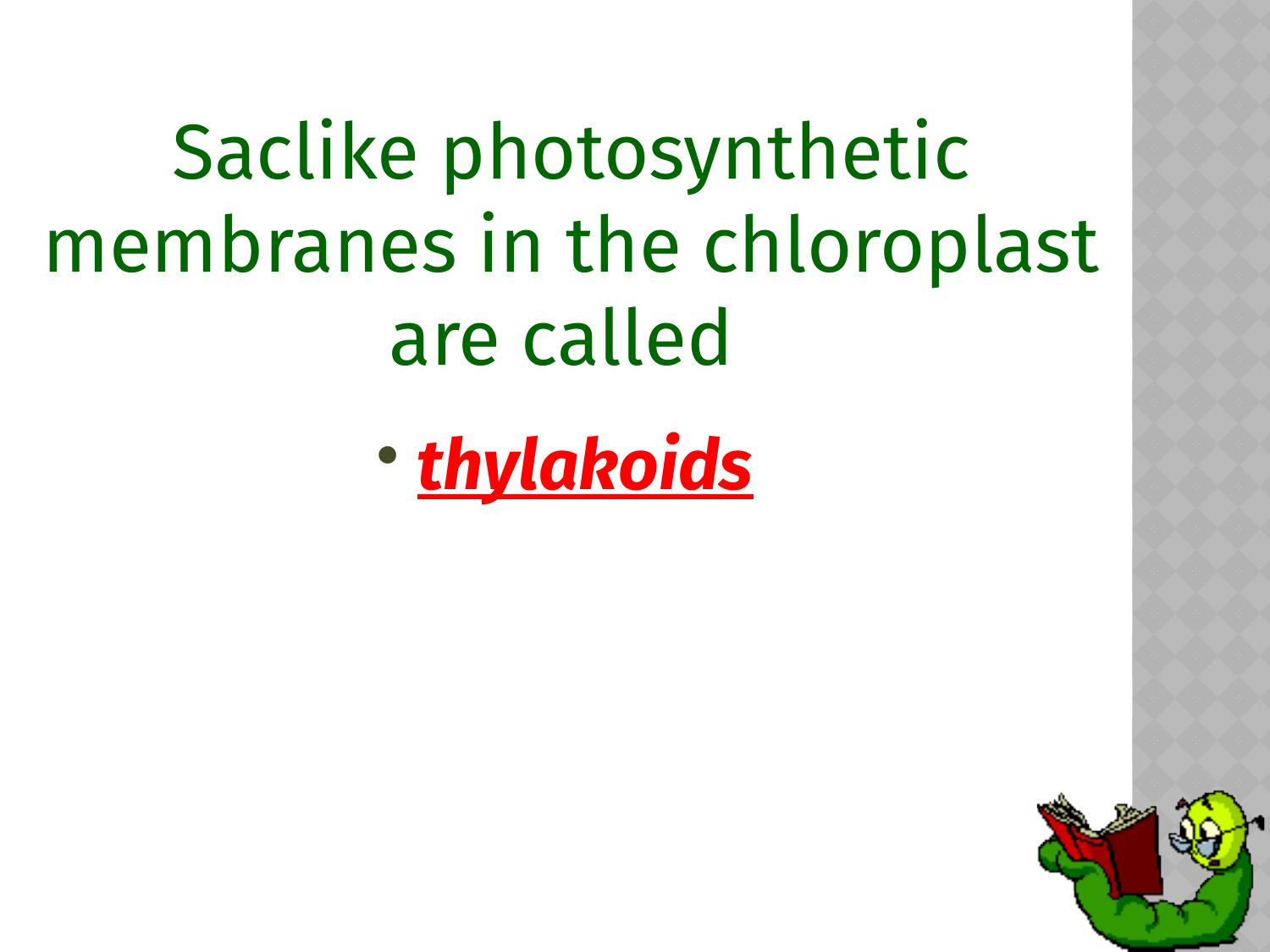

# Saclike photosynthetic membranes in the chloroplast are called
thylakoids